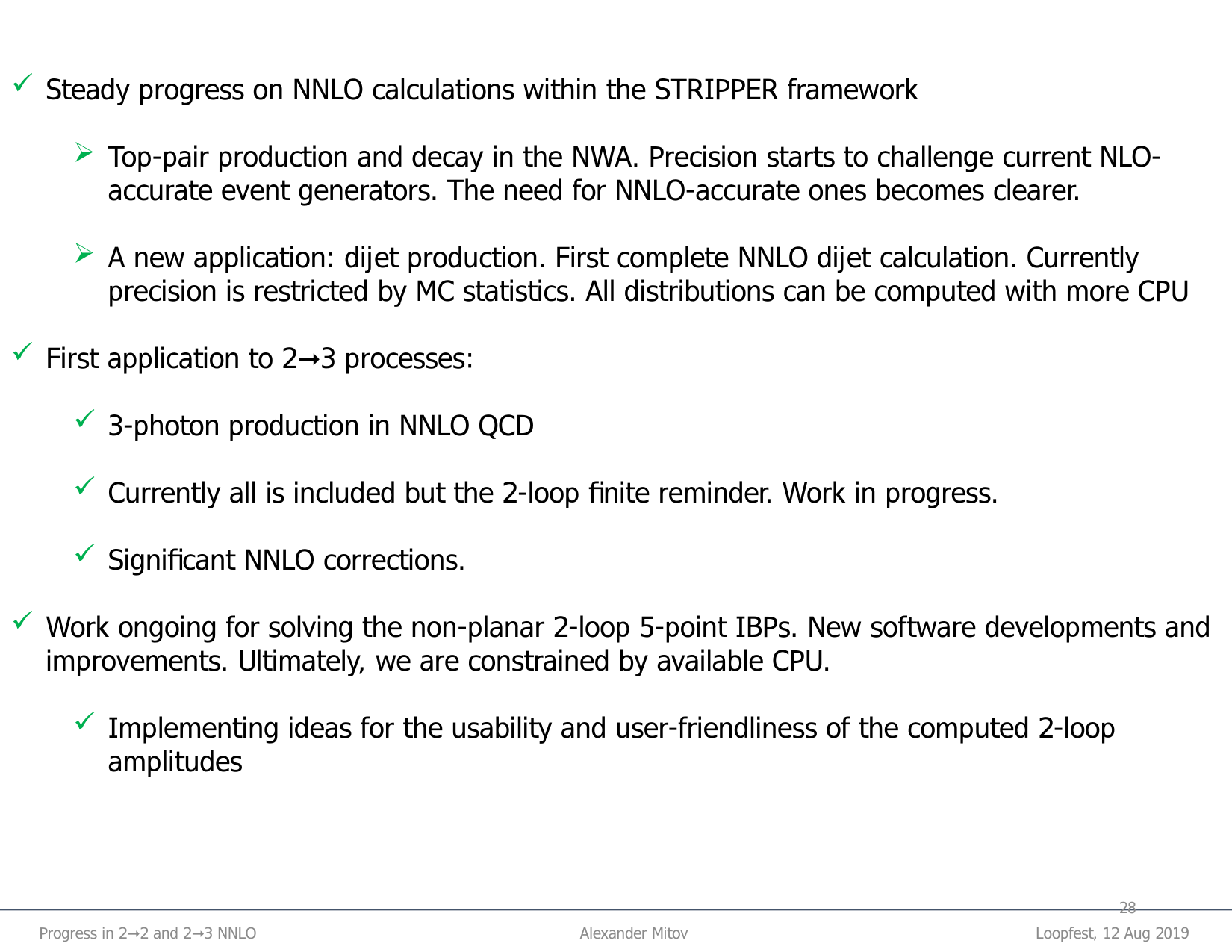

Steady progress on NNLO calculations within the STRIPPER framework

Top-pair production and decay in the NWA. Precision starts to challenge current NLO-accurate event generators. The need for NNLO-accurate ones becomes clearer.

A new application: dijet production. First complete NNLO dijet calculation. Currently precision is restricted by MC statistics. All distributions can be computed with more CPU

First application to 2➞3 processes:

3-photon production in NNLO QCD

Currently all is included but the 2-loop finite reminder. Work in progress.

Significant NNLO corrections.

Work ongoing for solving the non-planar 2-loop 5-point IBPs. New software developments and improvements. Ultimately, we are constrained by available CPU.

Implementing ideas for the usability and user-friendliness of the computed 2-loop amplitudes
28
Progress in 2➞2 and 2➞3 NNLO                                                                   Alexander Mitov                                                                        Loopfest, 12 Aug 2019